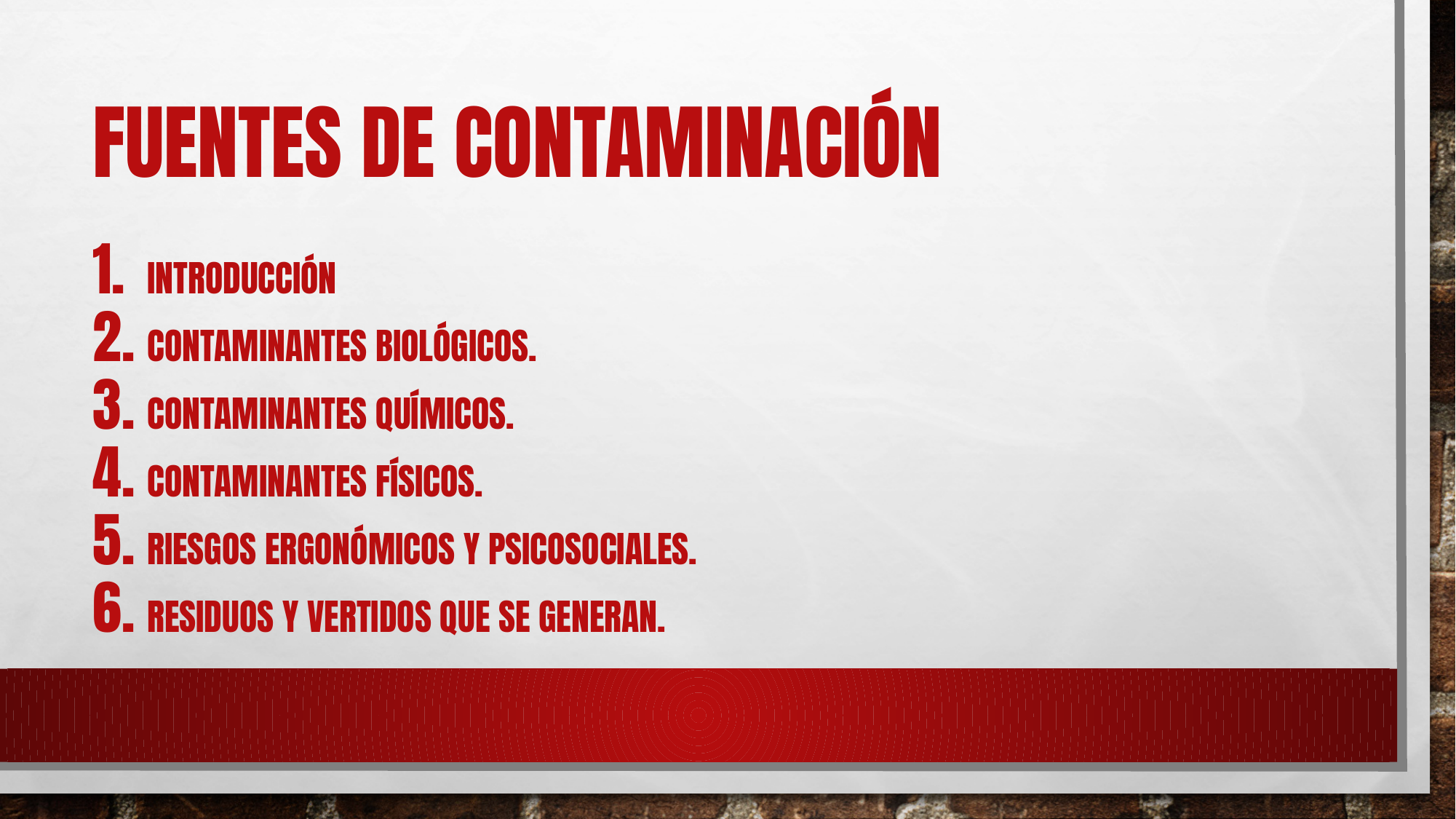

# FUENTES DE CONTAMINACIÓN
Introducción
Contaminantes biológicos.
Contaminantes químicos.
Contaminantes físicos.
Riesgos ergonómicos y psicosociales.
Residuos y vertidos que se generan.